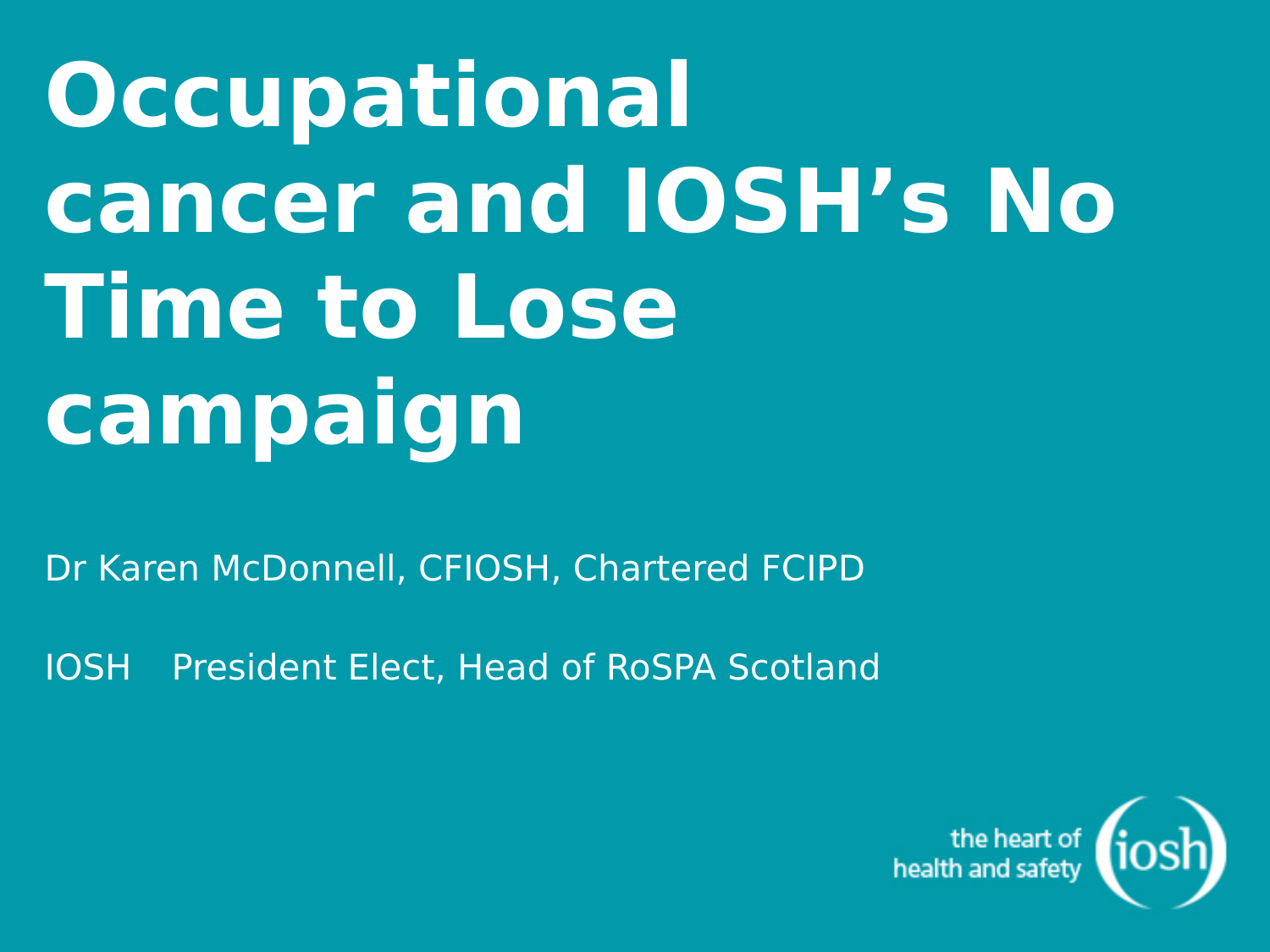

# Occupational cancer and IOSH’s No Time to Lose campaign
Dr Karen McDonnell, CFIOSH, Chartered FCIPD

IOSH	President Elect, Head of RoSPA Scotland